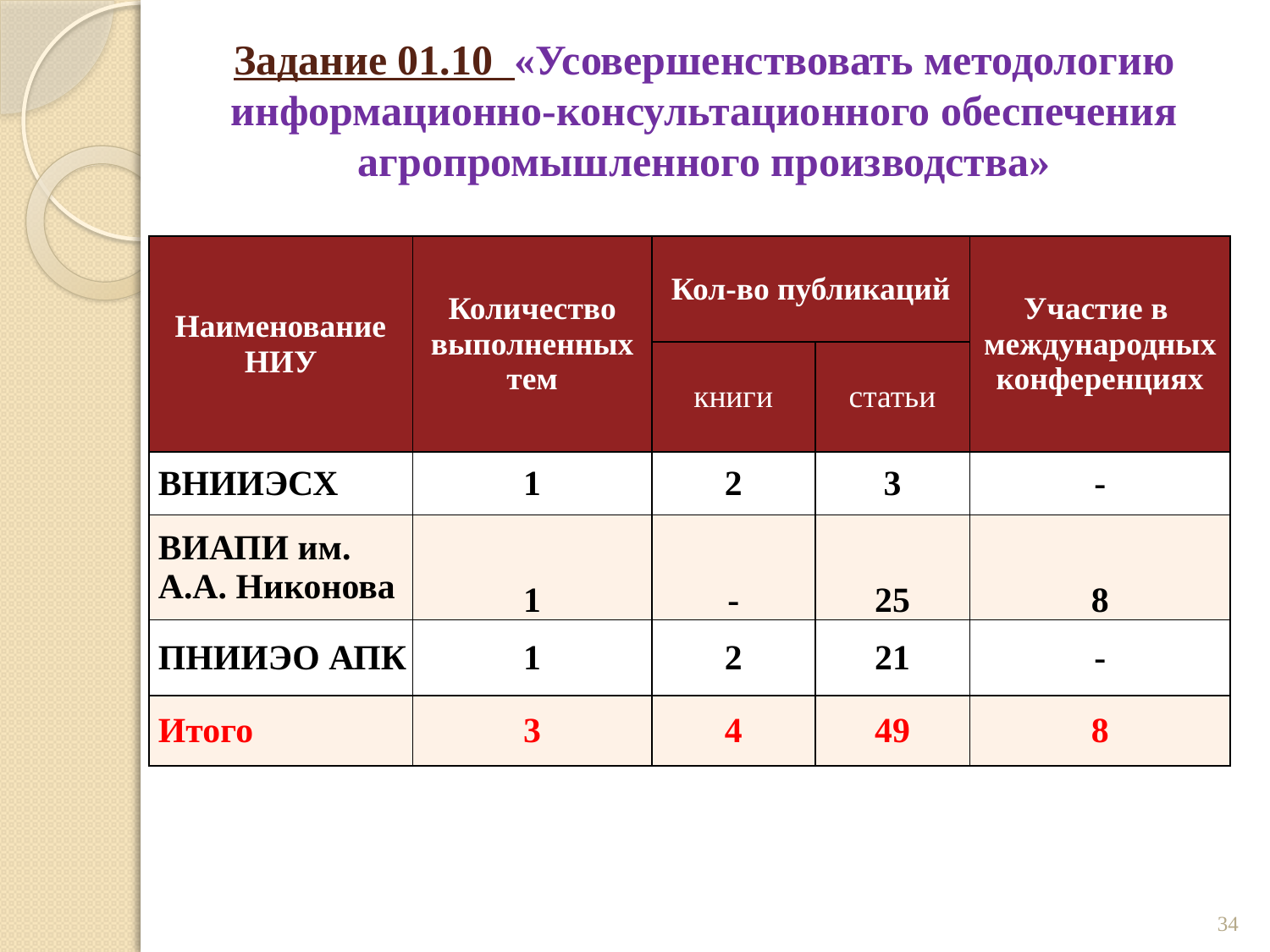

# Задание 01.10  «Усовершенствовать методологию информационно-консультационного обеспечения агропромышленного производства»
| Наименование НИУ | Количество выполненных тем | Кол-во публикаций |  | Участие в международных конференциях |
| --- | --- | --- | --- | --- |
|  |  | книги | статьи |  |
| ВНИИЭСХ | 1 | 2 | 3 | - |
| ВИАПИ им. А.А. Никонова | 1 | - | 25 | 8 |
| ПНИИЭО АПК | 1 | 2 | 21 | - |
| Итого | 3 | 4 | 49 | 8 |
34